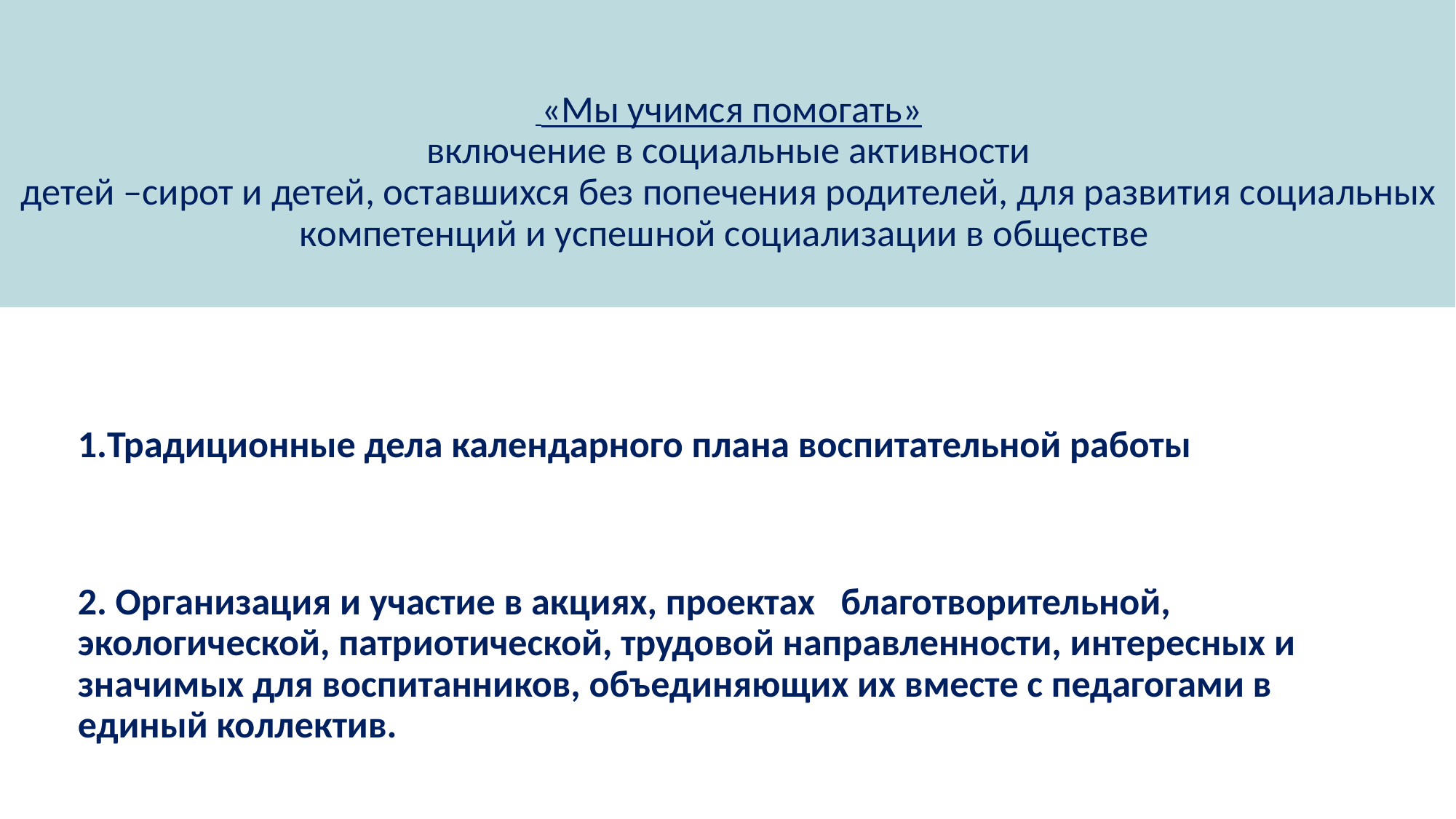

# «Мы учимся помогать» включение в социальные активности детей –сирот и детей, оставшихся без попечения родителей, для развития социальных компетенций и успешной социализации в обществе
.
1.Традиционные дела календарного плана воспитательной работы
2. Организация и участие в акциях, проектах   благотворительной, экологической, патриотической, трудовой направленности, интересных и значимых для воспитанников, объединяющих их вместе с педагогами в единый коллектив.